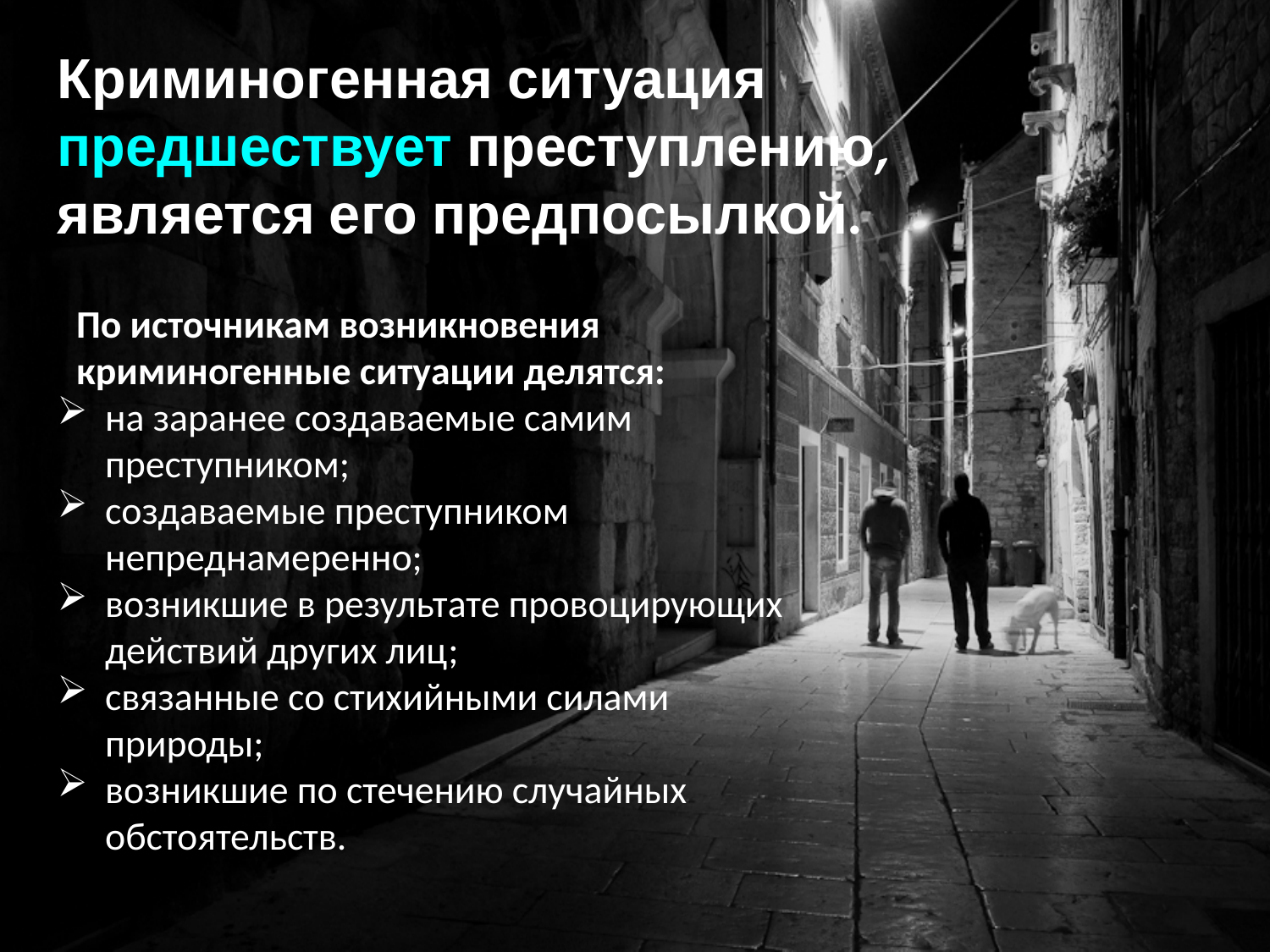

Криминогенная ситуация  предшествует преступлению, является его предпосылкой.

По источникам возникновения криминогенные ситуации делятся:
на заранее создаваемые самим преступником;
создаваемые преступником непреднамеренно;
возникшие в результате провоцирующих действий других лиц;
связанные со стихийными силами природы;
возникшие по стечению случайных обстоятельств.